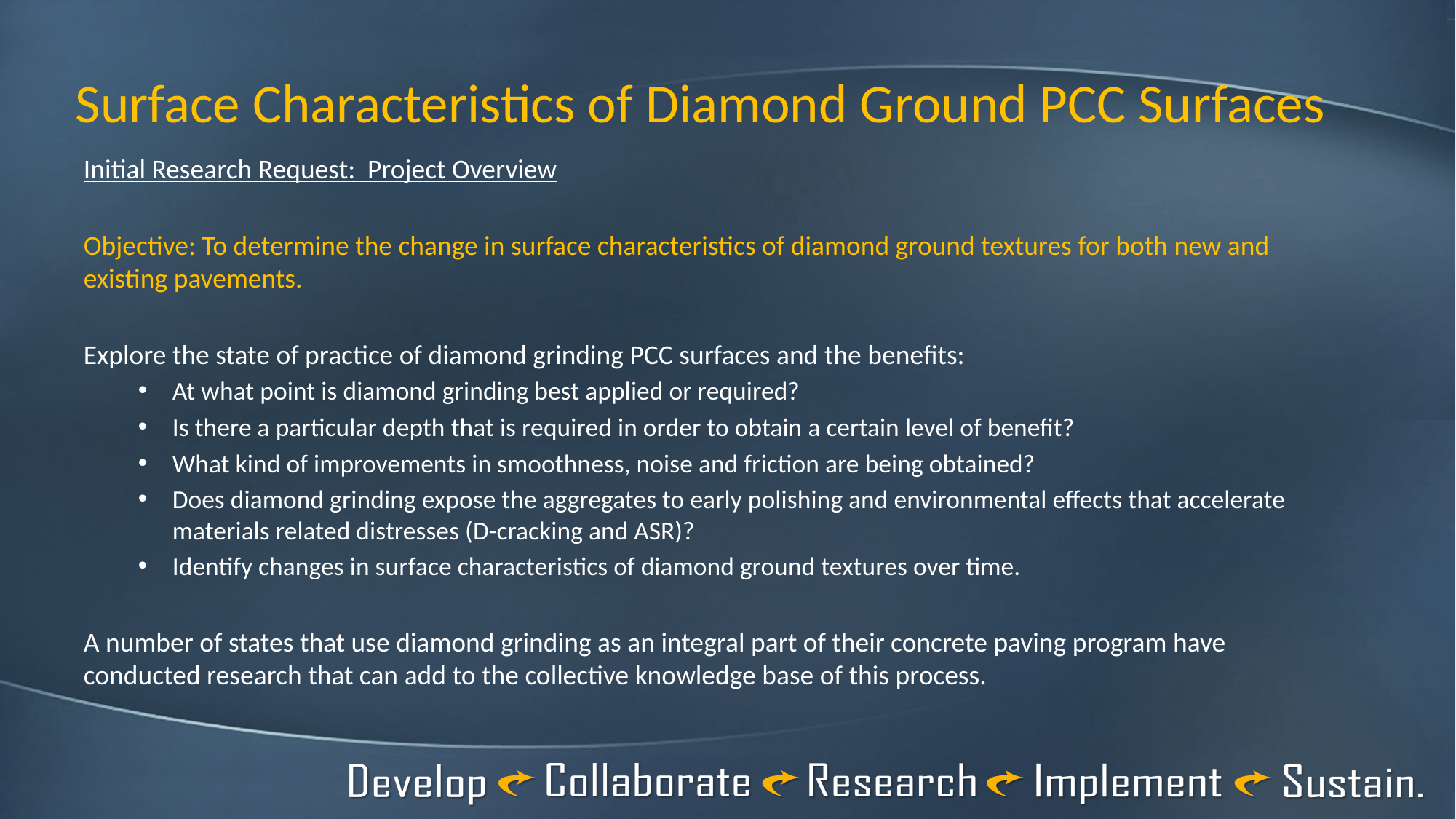

# Surface Characteristics of Diamond Ground PCC Surfaces
Initial Research Request:  Project Overview

Objective: To determine the change in surface characteristics of diamond ground textures for both new and existing pavements.

Explore the state of practice of diamond grinding PCC surfaces and the benefits:
At what point is diamond grinding best applied or required?
Is there a particular depth that is required in order to obtain a certain level of benefit?
What kind of improvements in smoothness, noise and friction are being obtained?
Does diamond grinding expose the aggregates to early polishing and environmental effects that accelerate materials related distresses (D-cracking and ASR)?
Identify changes in surface characteristics of diamond ground textures over time.

A number of states that use diamond grinding as an integral part of their concrete paving program have conducted research that can add to the collective knowledge base of this process.